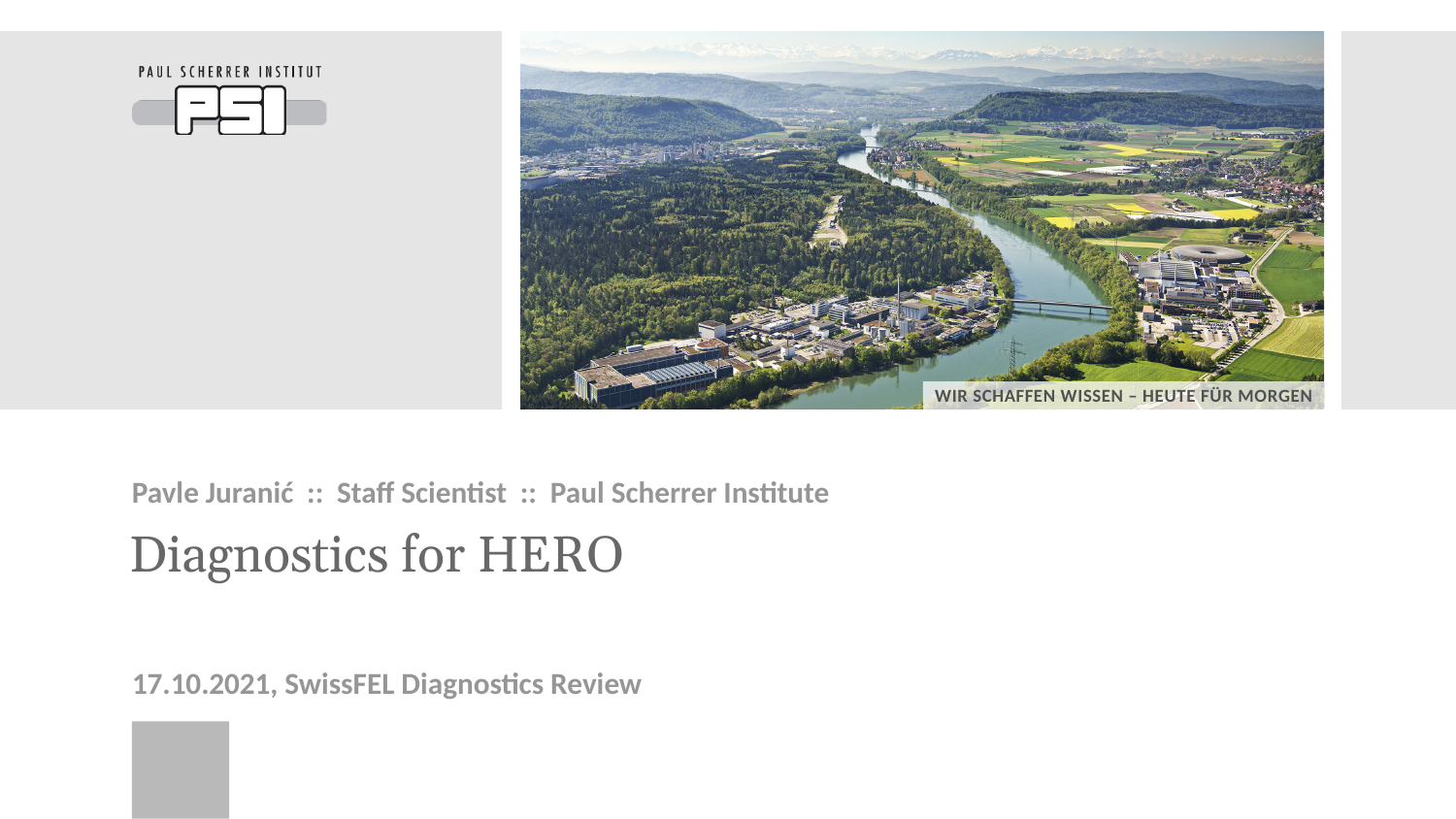

Pavle Juranić  ::  Staff Scientist  ::  Paul Scherrer Institute
# Diagnostics for HERO
17.10.2021, SwissFEL Diagnostics Review